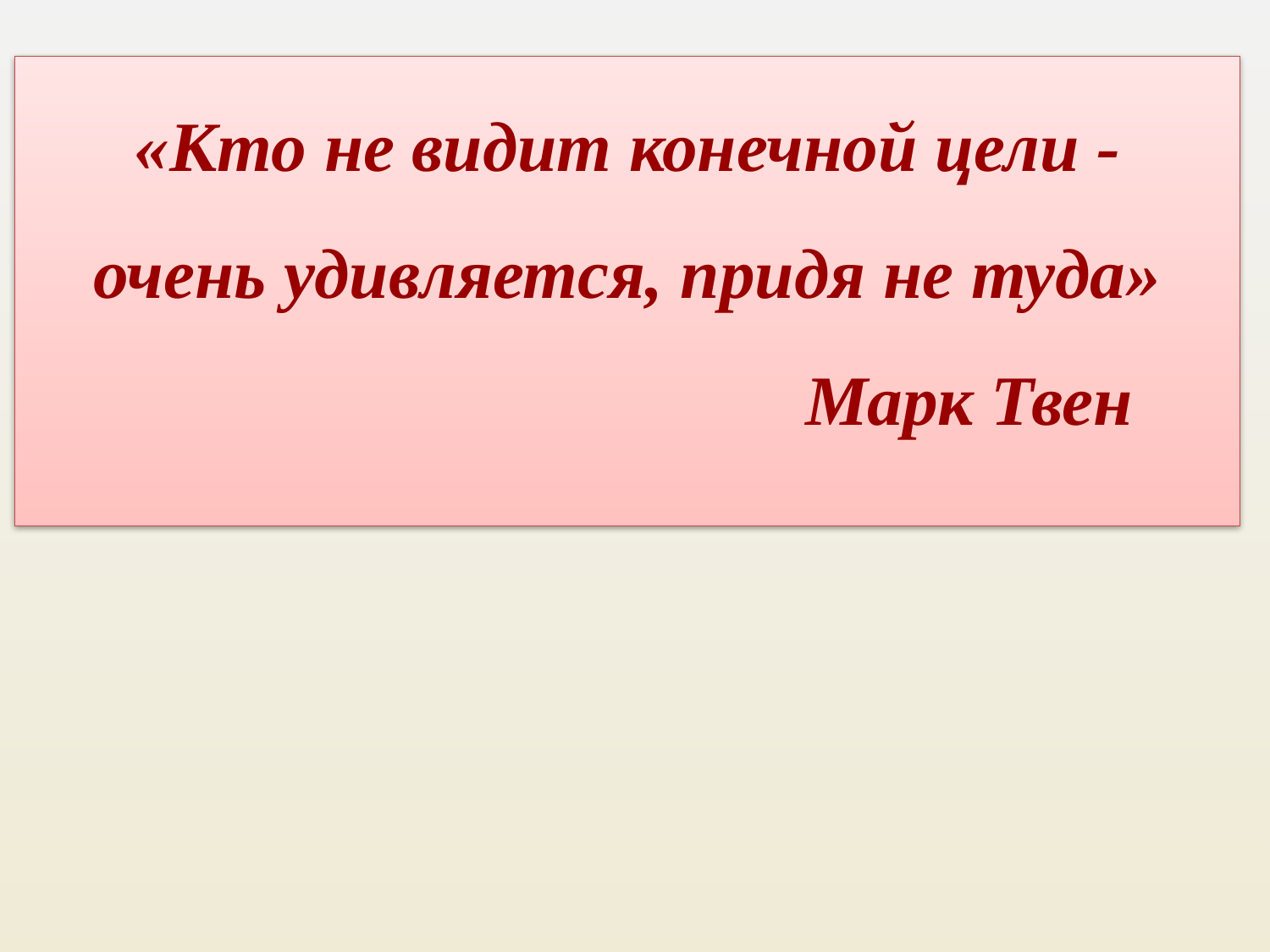

# «Кто не видит конечной цели - очень удивляется, придя не туда» Марк Твен